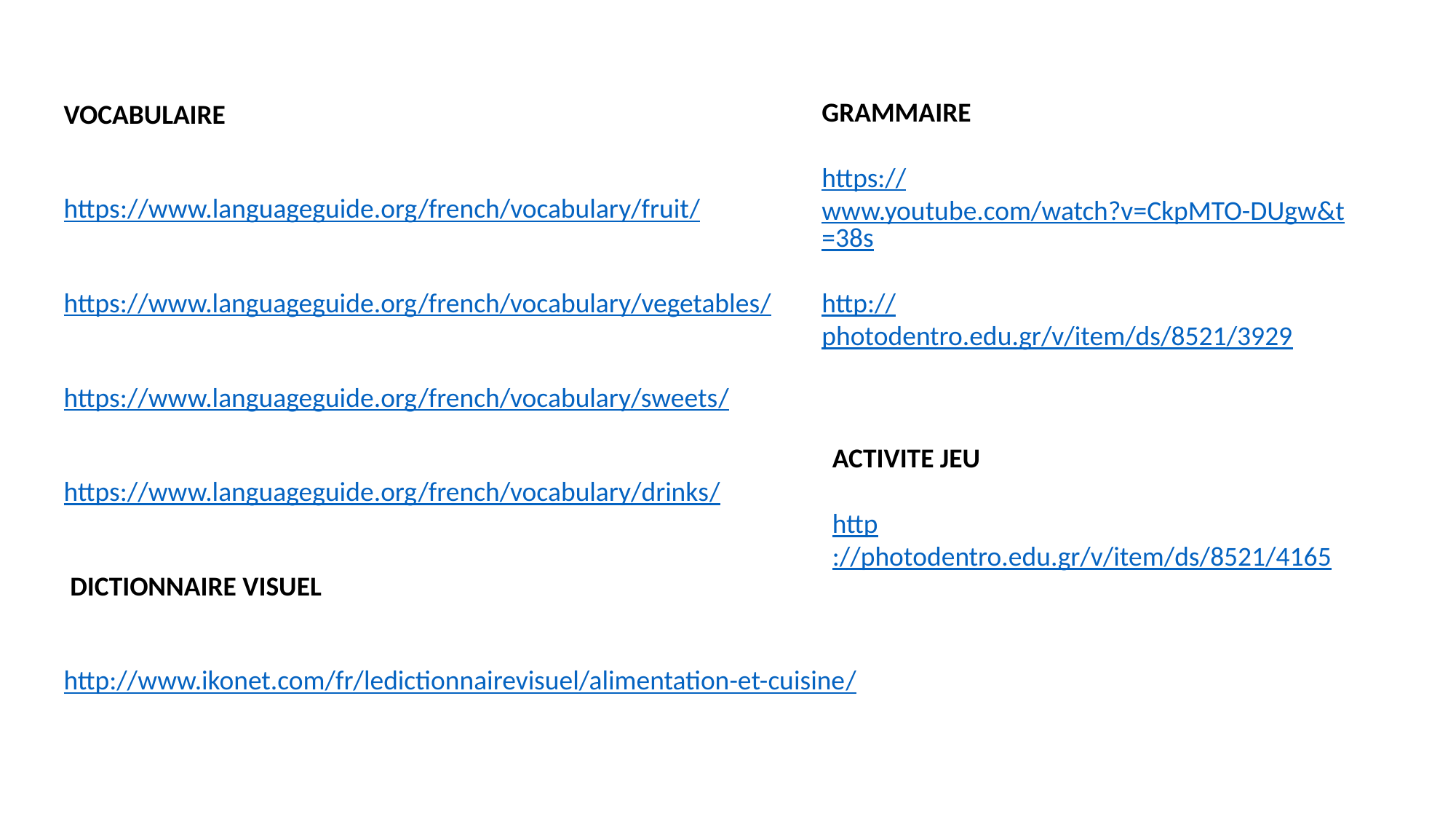

VOCABULAIRE

https://www.languageguide.org/french/vocabulary/fruit/

https://www.languageguide.org/french/vocabulary/vegetables/

https://www.languageguide.org/french/vocabulary/sweets/

https://www.languageguide.org/french/vocabulary/drinks/

 DICTIONNAIRE VISUEL

http://www.ikonet.com/fr/ledictionnairevisuel/alimentation-et-cuisine/

GRAMMAIRE

https://www.youtube.com/watch?v=CkpMTO-DUgw&t=38s

http://photodentro.edu.gr/v/item/ds/8521/3929

ACTIVITE JEU

http://photodentro.edu.gr/v/item/ds/8521/4165